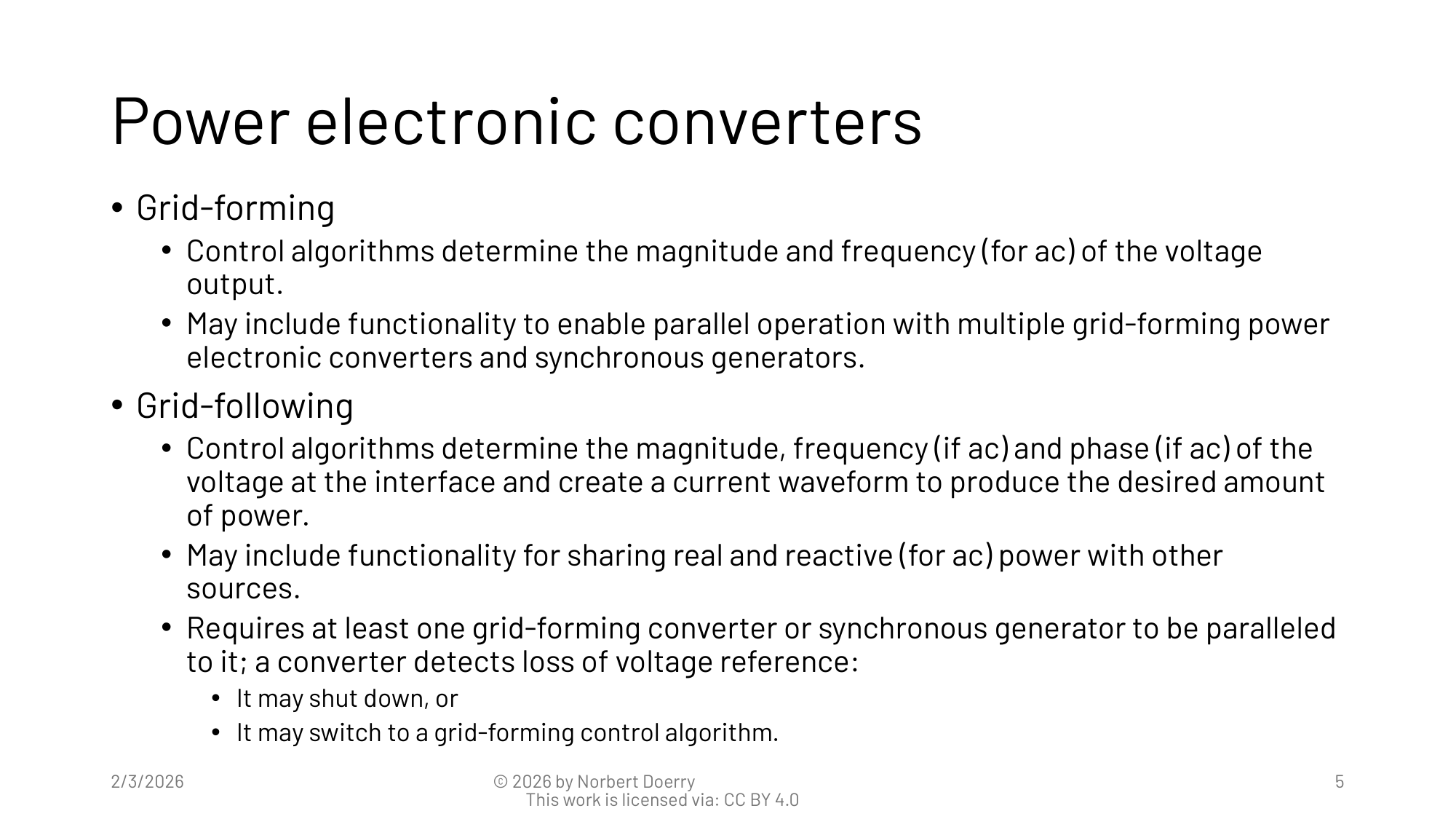

# Power electronic converters
Grid-forming
Control algorithms determine the magnitude and frequency (for ac) of the voltage output.
May include functionality to enable parallel operation with multiple grid-forming power electronic converters and synchronous generators.
Grid-following
Control algorithms determine the magnitude, frequency (if ac) and phase (if ac) of the voltage at the interface and create a current waveform to produce the desired amount of power.
May include functionality for sharing real and reactive (for ac) power with other sources.
Requires at least one grid-forming converter or synchronous generator to be paralleled to it; a converter detects loss of voltage reference:
It may shut down, or
It may switch to a grid-forming control algorithm.
2/3/2026
© 2026 by Norbert Doerry                                                                                  This work is licensed via: CC BY 4.0
5